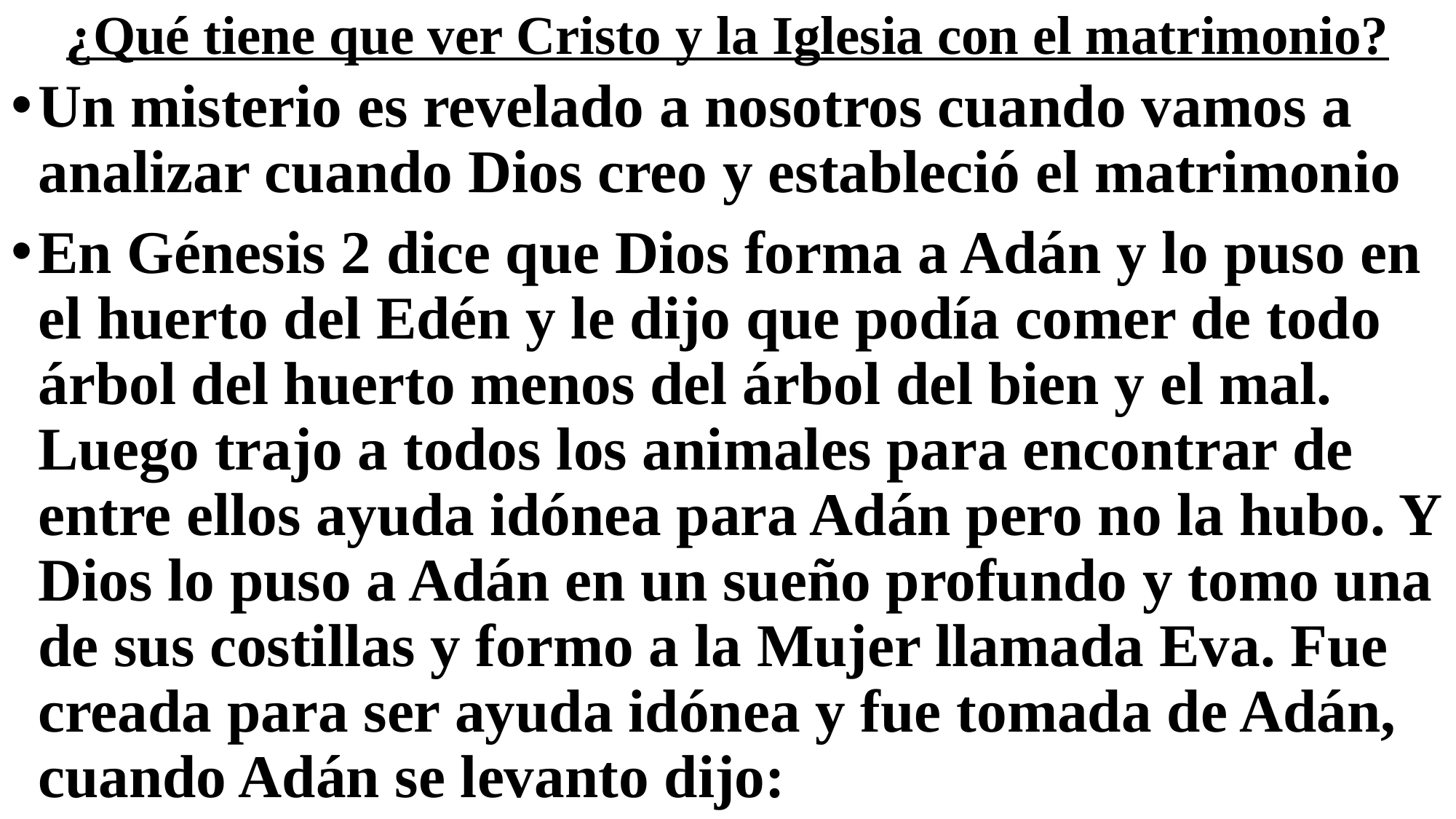

# ¿Qué tiene que ver Cristo y la Iglesia con el matrimonio?
Un misterio es revelado a nosotros cuando vamos a analizar cuando Dios creo y estableció el matrimonio
En Génesis 2 dice que Dios forma a Adán y lo puso en el huerto del Edén y le dijo que podía comer de todo árbol del huerto menos del árbol del bien y el mal. Luego trajo a todos los animales para encontrar de entre ellos ayuda idónea para Adán pero no la hubo. Y Dios lo puso a Adán en un sueño profundo y tomo una de sus costillas y formo a la Mujer llamada Eva. Fue creada para ser ayuda idónea y fue tomada de Adán, cuando Adán se levanto dijo: